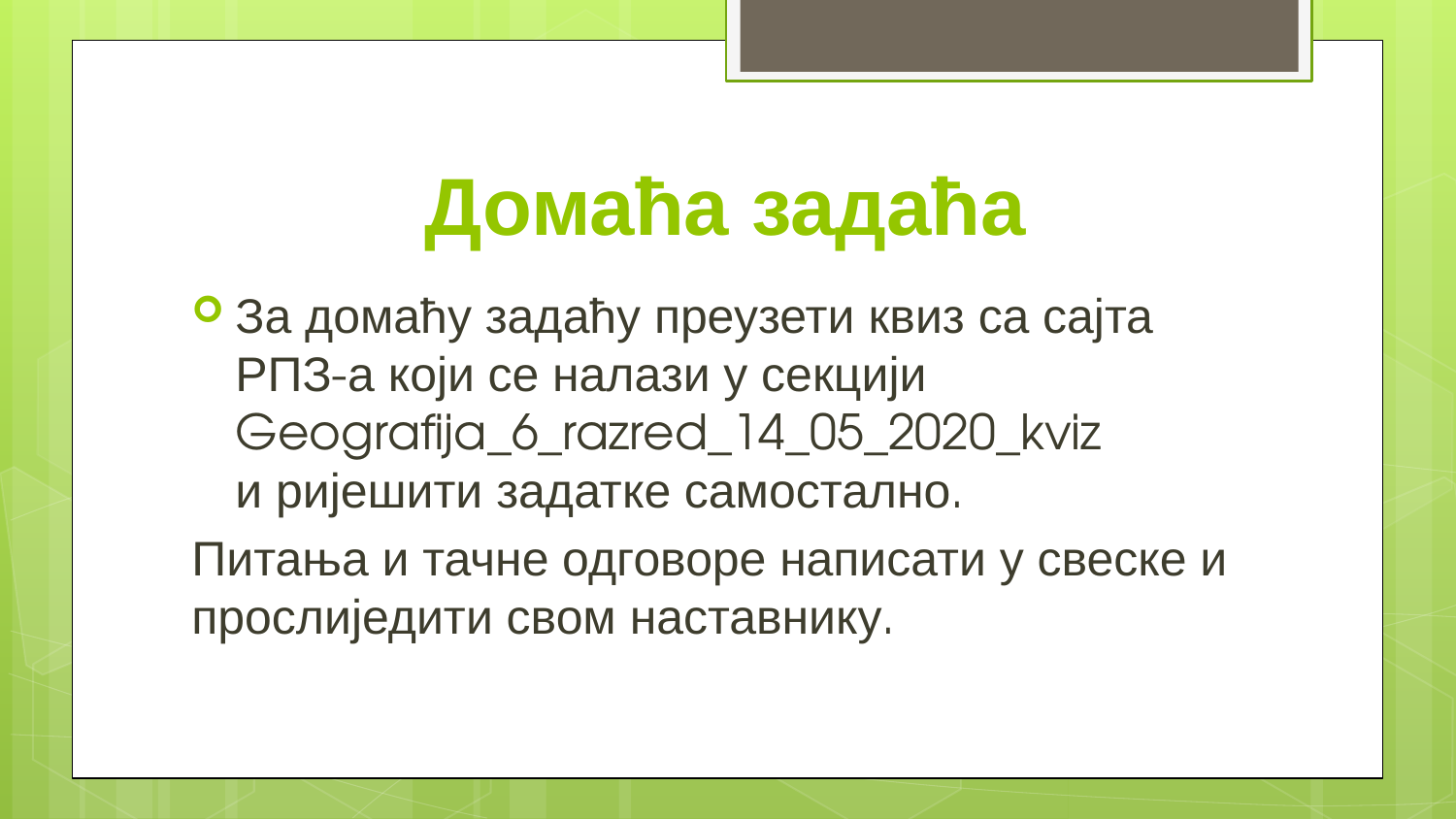

# Домаћа задаћа
За домаћу задаћу преузети квиз са сајта РПЗ-а који се налази у секцији Geografija_6_razred_14_05_2020_kviz        и ријешити задатке самостално.
Питања и тачне одговоре написати у свеске и прослиједити свом наставнику.